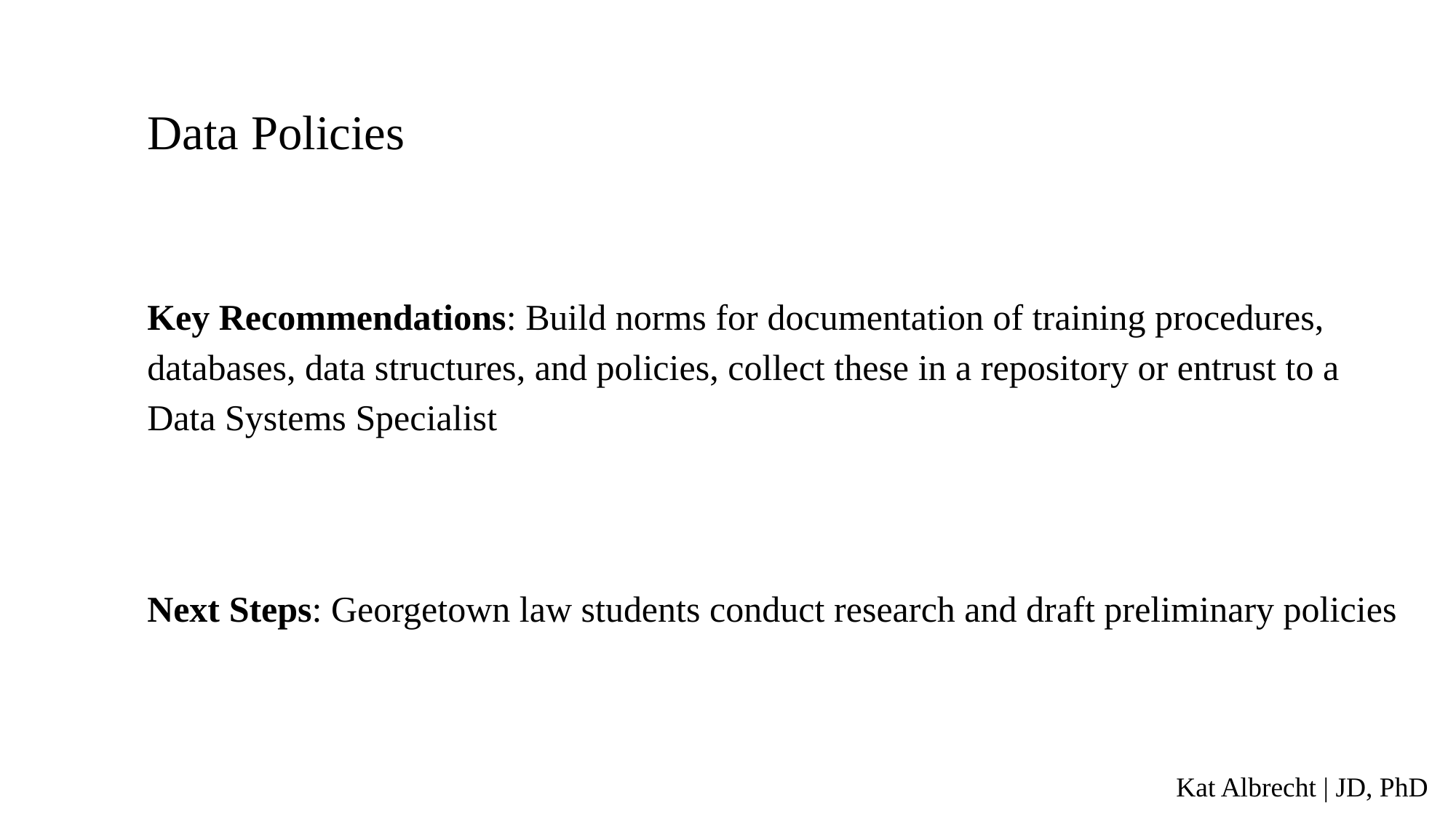

Data Policies
Key Recommendations: Build norms for documentation of training procedures, databases, data structures, and policies, collect these in a repository or entrust to a Data Systems Specialist
Next Steps: Georgetown law students conduct research and draft preliminary policies
Kat Albrecht | JD, PhD